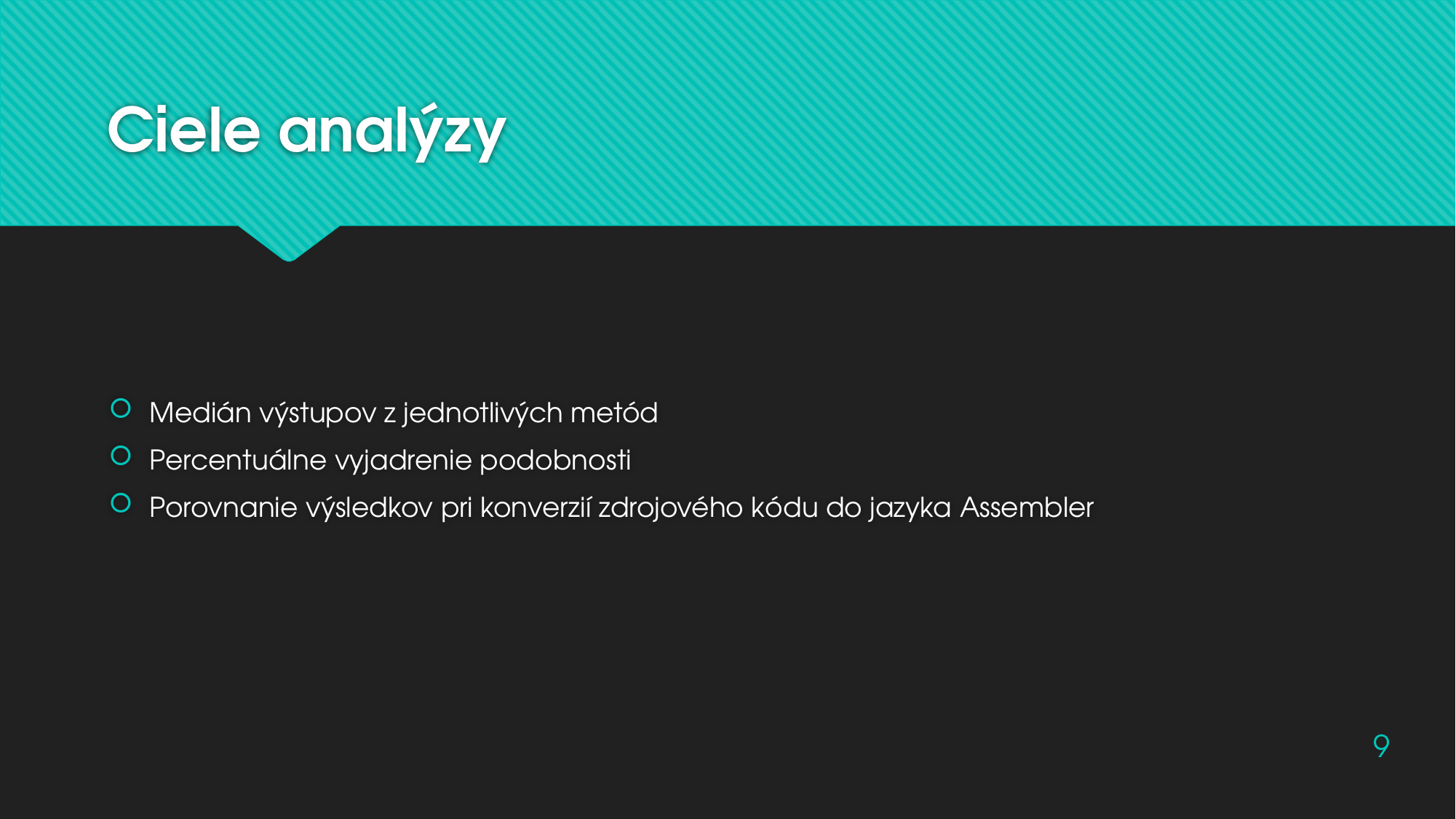

# Ciele analýzy
Medián výstupov z jednotlivých metód
Percentuálne vyjadrenie podobnosti
Porovnanie výsledkov pri konverzií zdrojového kódu do jazyka Assembler

9